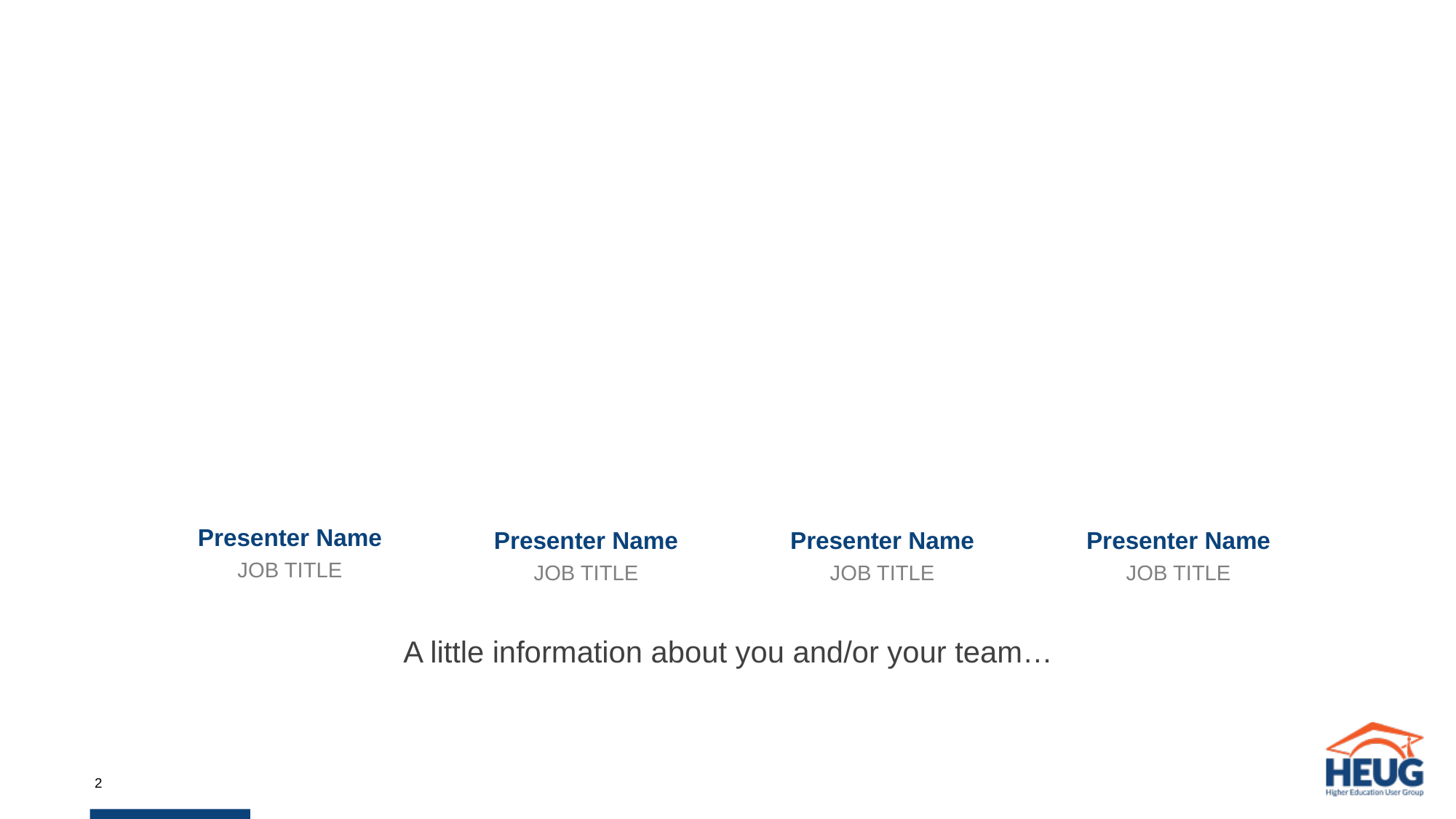

#

Presenter Name
Presenter Name
Presenter Name
Presenter Name
JOB TITLE
JOB TITLE
JOB TITLE
JOB TITLE
A little information about you and/or your team…